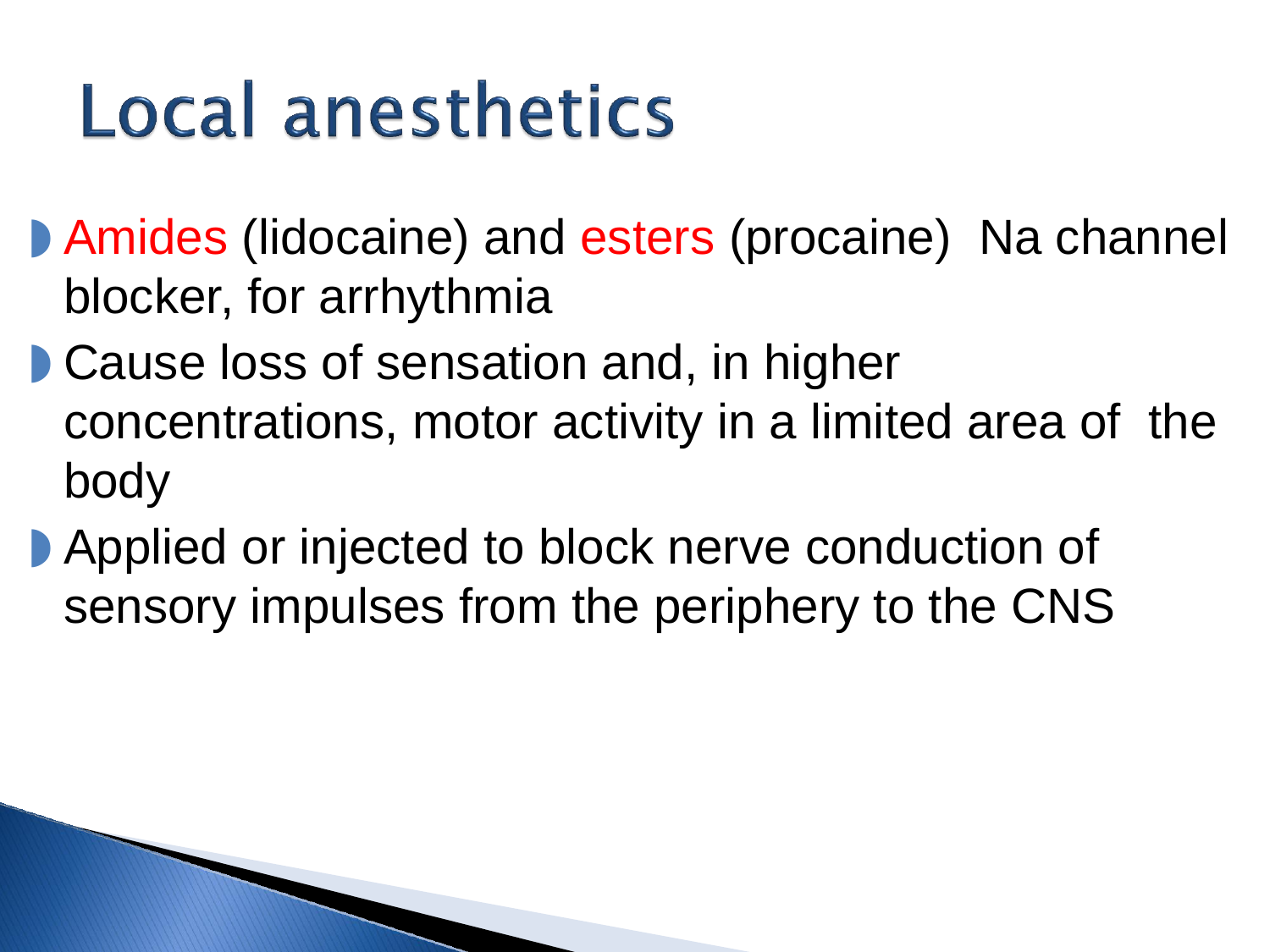

Amides (lidocaine) and esters (procaine)  Na channel blocker, for arrhythmia
Cause loss of sensation and, in higher  concentrations, motor activity in a limited area of  the body
Applied or injected to block nerve conduction of  sensory impulses from the periphery to the CNS